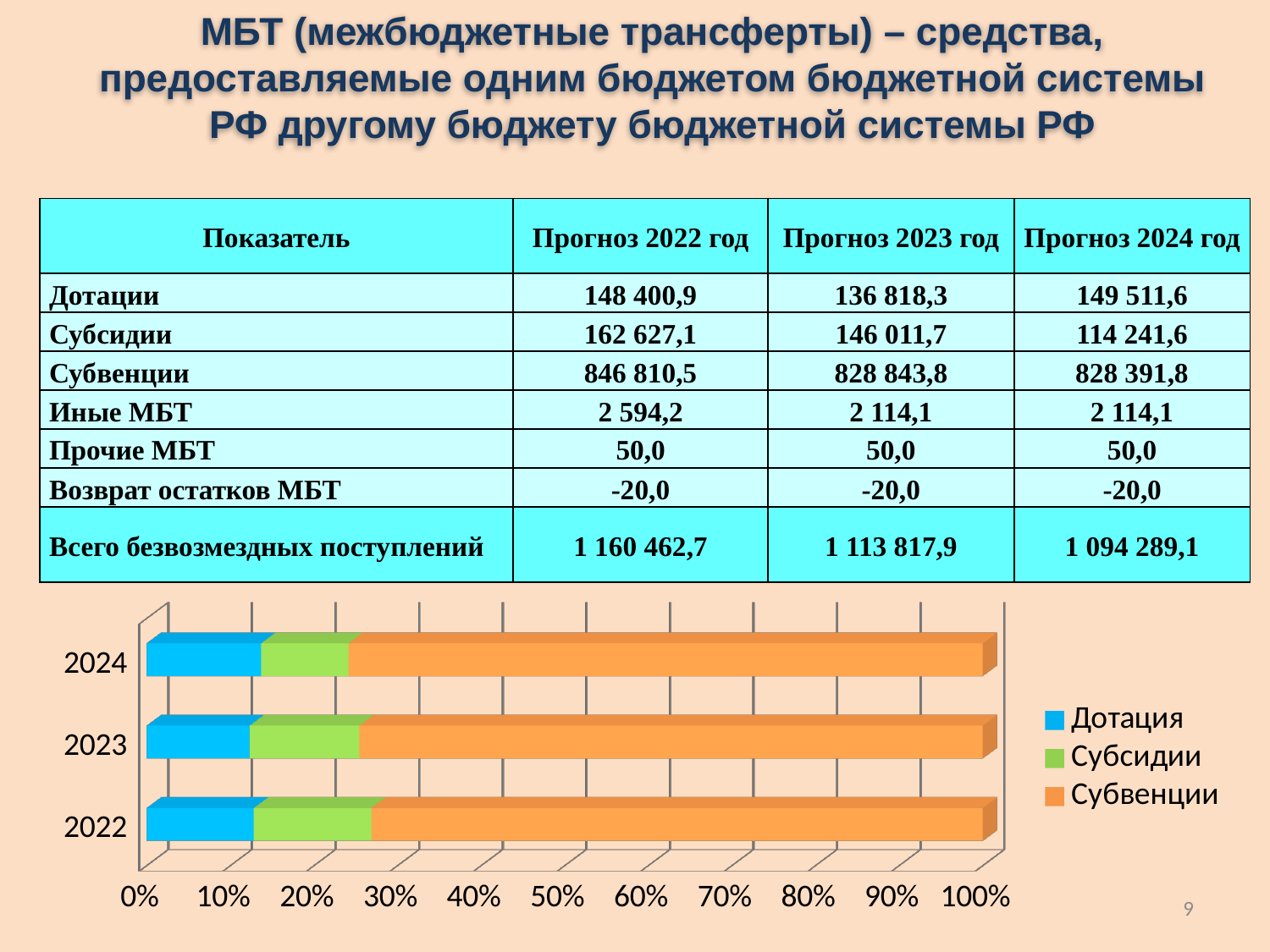

МБТ (межбюджетные трансферты) – средства, предоставляемые одним бюджетом бюджетной системы РФ другому бюджету бюджетной системы РФ
| Показатель | Прогноз 2022 год | Прогноз 2023 год | Прогноз 2024 год |
| --- | --- | --- | --- |
| Дотации | 148 400,9 | 136 818,3 | 149 511,6 |
| Субсидии | 162 627,1 | 146 011,7 | 114 241,6 |
| Субвенции | 846 810,5 | 828 843,8 | 828 391,8 |
| Иные МБТ | 2 594,2 | 2 114,1 | 2 114,1 |
| Прочие МБТ | 50,0 | 50,0 | 50,0 |
| Возврат остатков МБТ | -20,0 | -20,0 | -20,0 |
| Всего безвозмездных поступлений | 1 160 462,7 | 1 113 817,9 | 1 094 289,1 |

[unsupported chart]

9